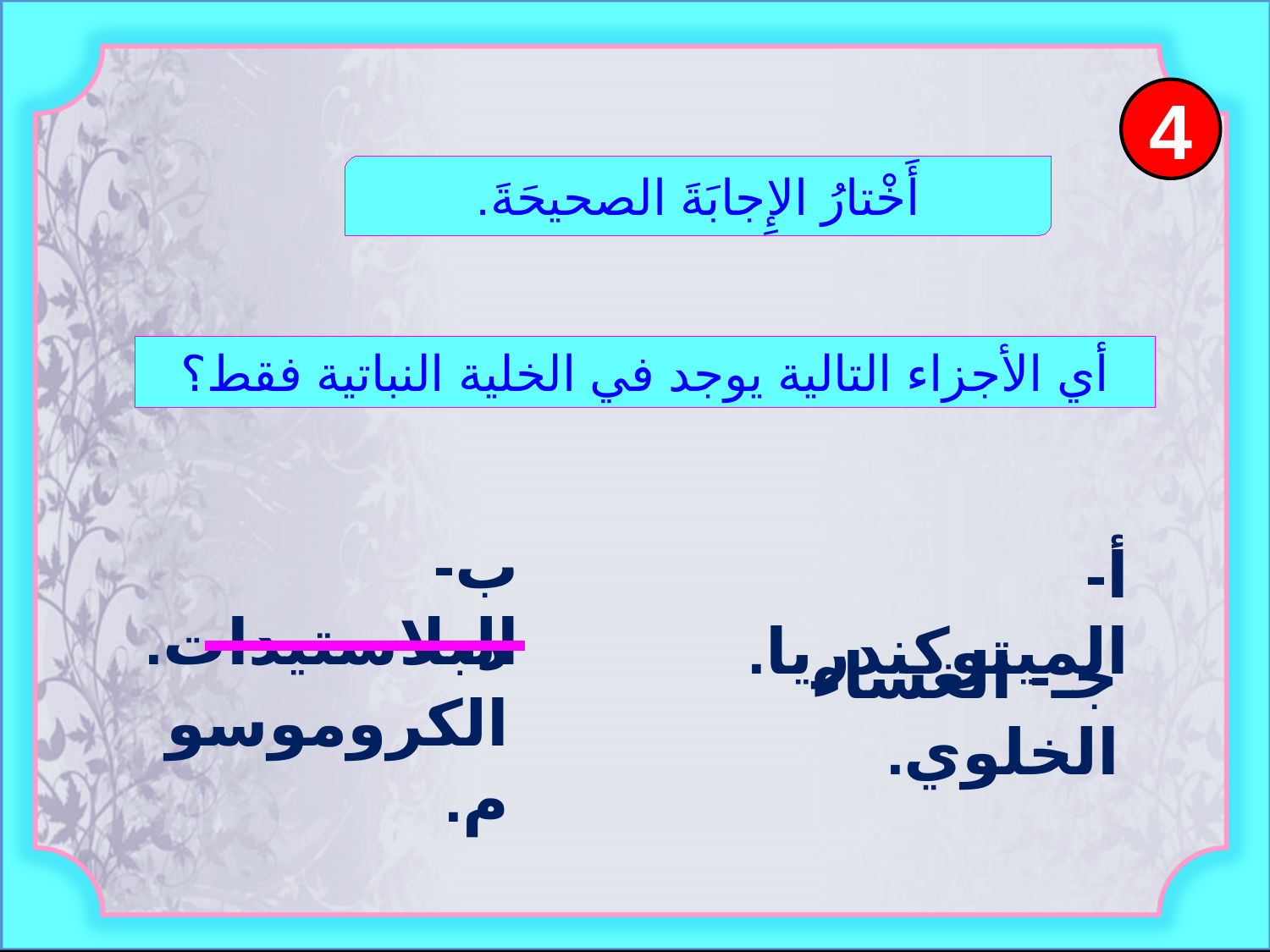

4
أَخْتارُ الإِجابَةَ الصحيحَةَ.
أي الأجزاء التالية يوجد في الخلية النباتية فقط؟
ب- البلاستيدات.
أ- الميتوكندريا.
جـ- الغشاء الخلوي.
د- الكروموسوم.